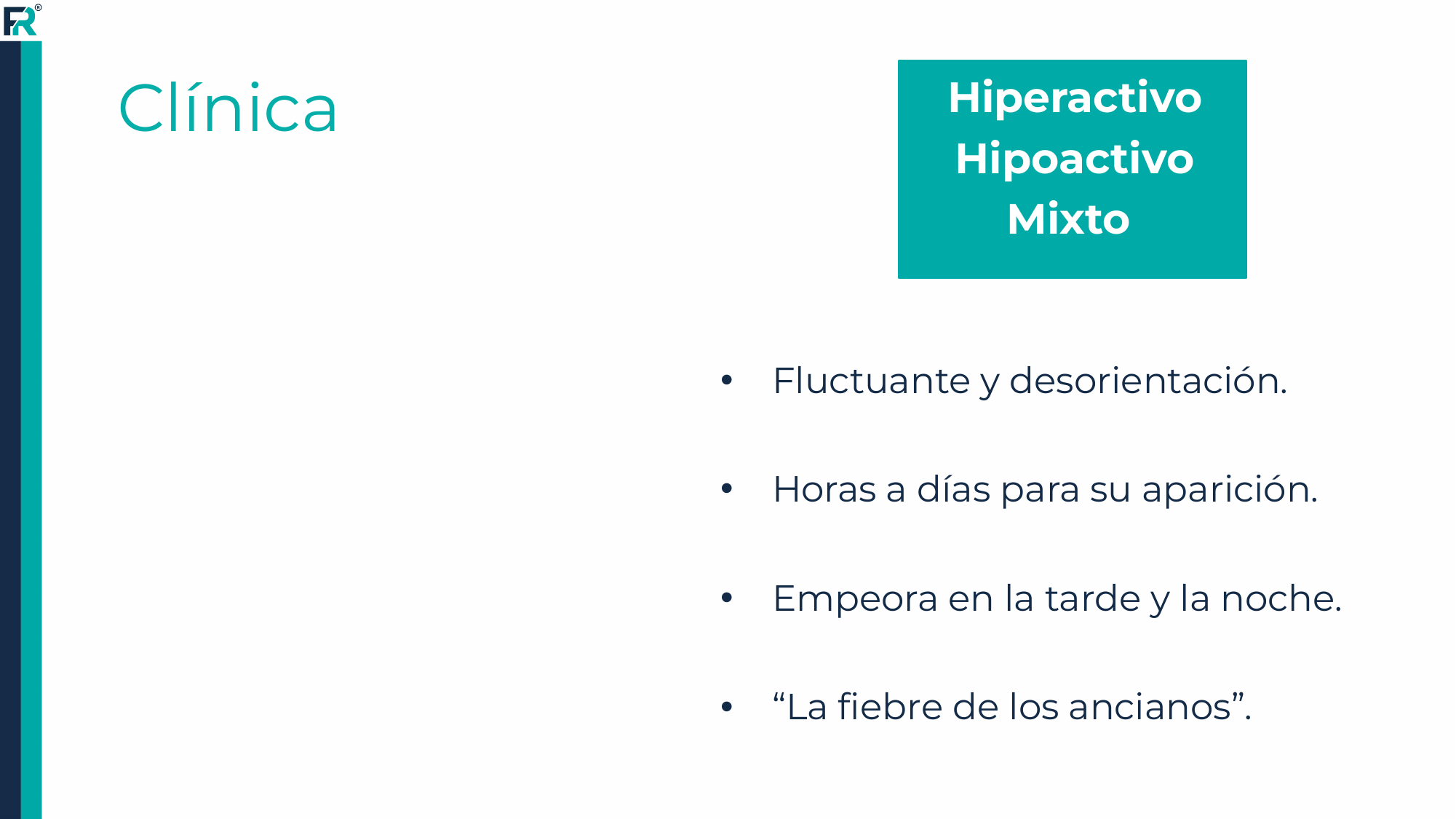

# Clínica
Hiperactivo
Hipoactivo
Mixto
Fluctuante y desorientación.

Horas a días para su aparición.

Empeora en la tarde y la noche.

“La fiebre de los ancianos”.